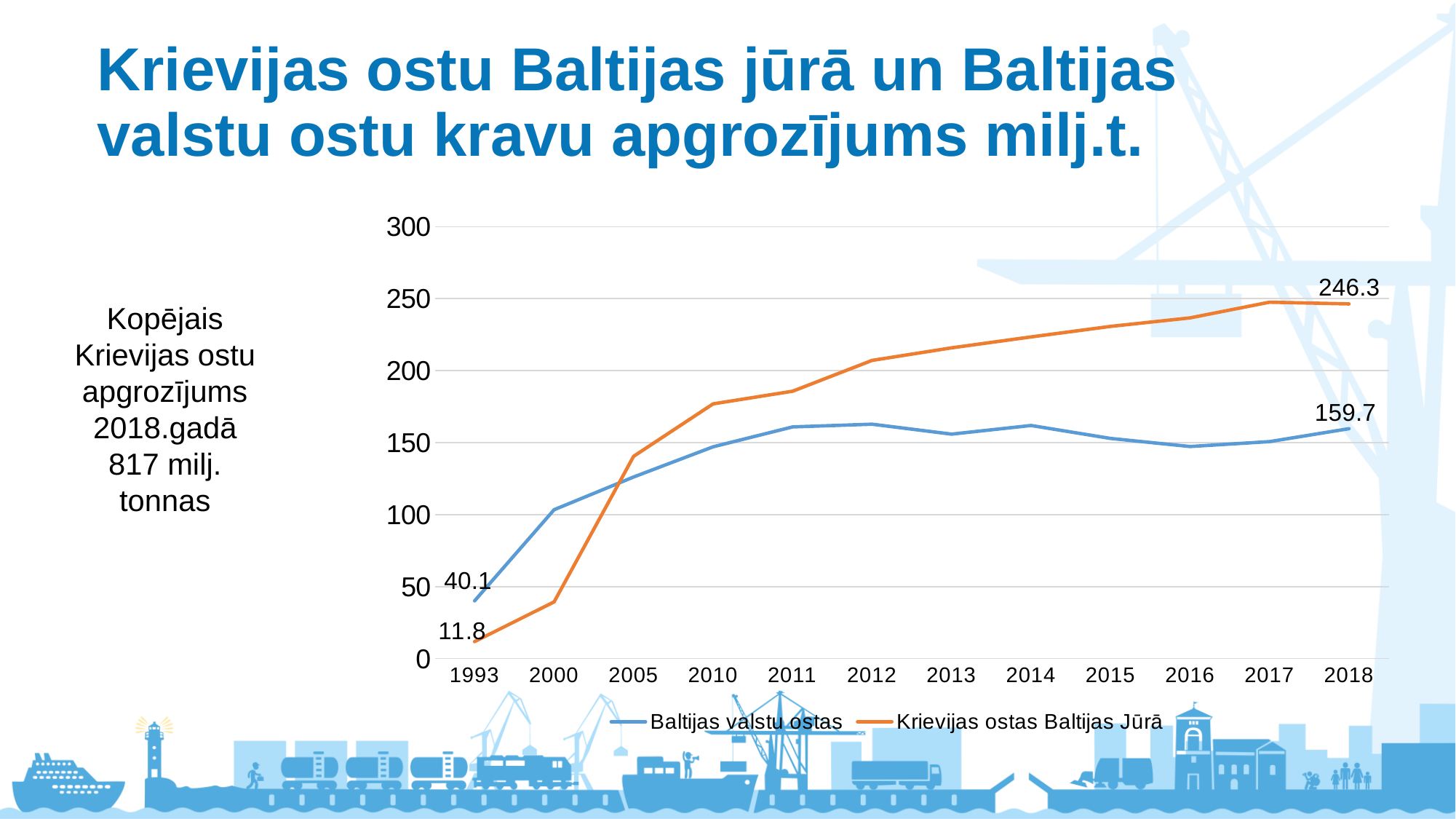

# Krievijas ostu Baltijas jūrā un Baltijas valstu ostu kravu apgrozījums milj.t.

### Chart

| Category | Baltijas valstu ostas | Krievijas ostas Baltijas Jūrā |
|---|---|---|
| 1993 | 40.1 | 11.8 |
| 2000 | 103.4 | 39.4 |
| 2005 | 126.1 | 140.5 |
| 2010 | 147.1 | 176.9 |
| 2011 | 160.9 | 185.7 |
| 2012 | 162.8 | 207.1 |
| 2013 | 155.9 | 215.8 |
| 2014 | 161.9 | 223.4 |
| 2015 | 152.9 | 230.7 |
| 2016 | 147.3 | 236.6 |
| 2017 | 150.7 | 247.5 |
| 2018 | 159.7 | 246.3 |
Kopējais Krievijas ostu apgrozījums 2018.gadā 817 milj. tonnas